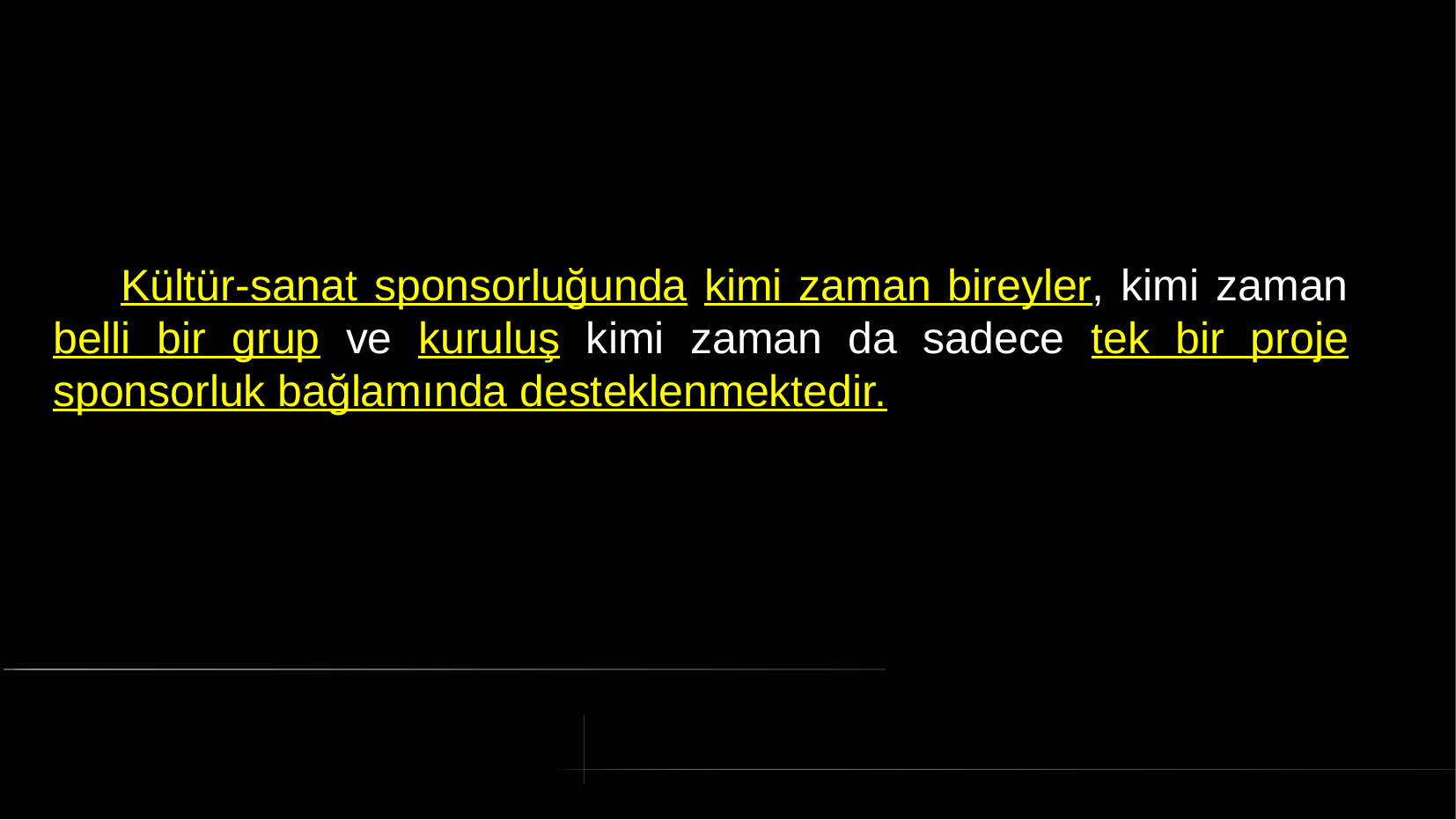

# Kültür-sanat sponsorluğunda kimi zaman bireyler, kimi zaman belli bir grup ve kuruluş kimi zaman da sadece tek bir proje sponsorluk bağlamında desteklenmektedir.